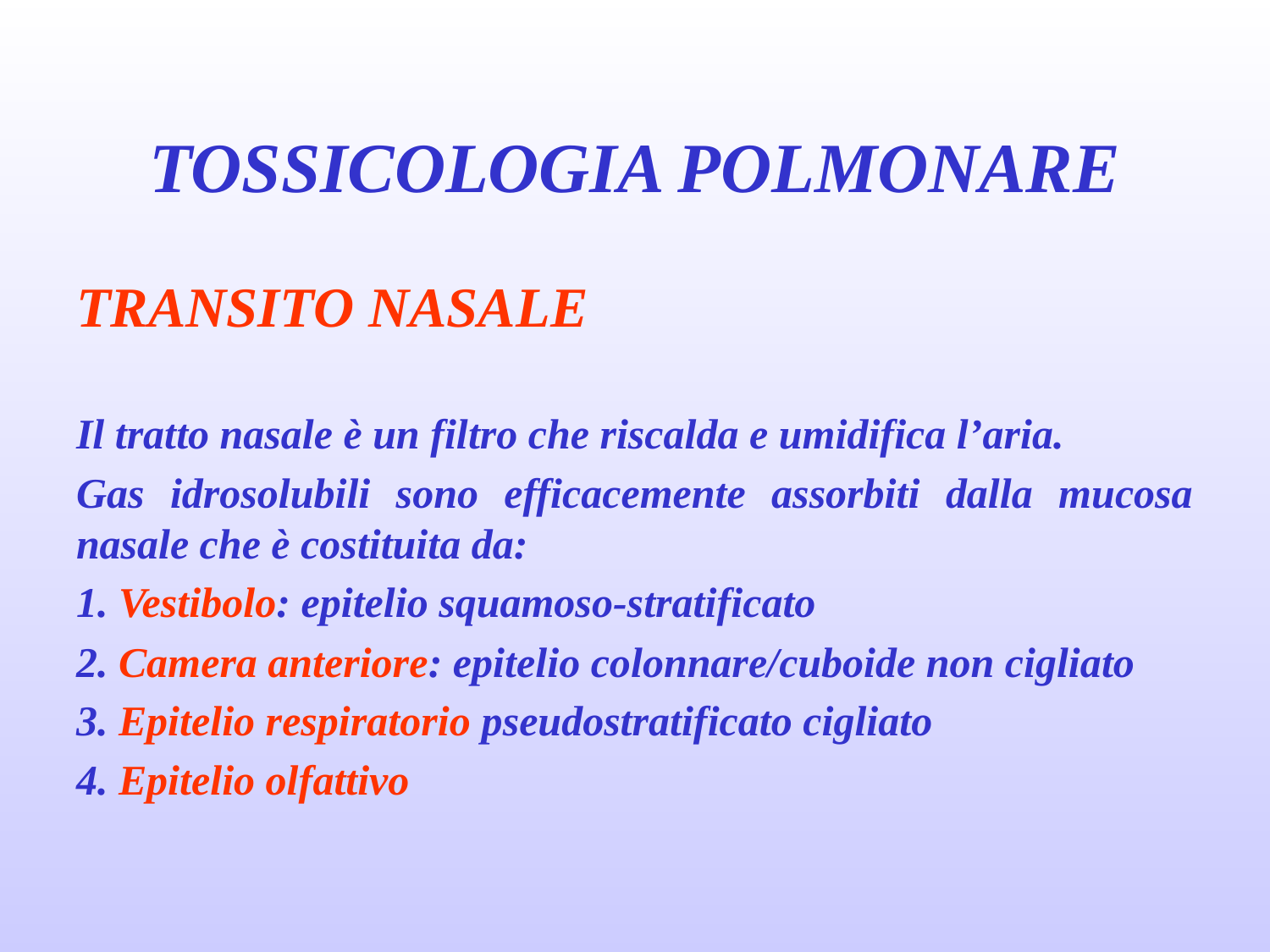

# TOSSICOLOGIA POLMONARE
TRANSITO NASALE

Il tratto nasale è un filtro che riscalda e umidifica l’aria.
Gas idrosolubili sono efficacemente assorbiti dalla mucosa nasale che è costituita da:
1. Vestibolo: epitelio squamoso-stratificato
2. Camera anteriore: epitelio colonnare/cuboide non cigliato
3. Epitelio respiratorio pseudostratificato cigliato
4. Epitelio olfattivo